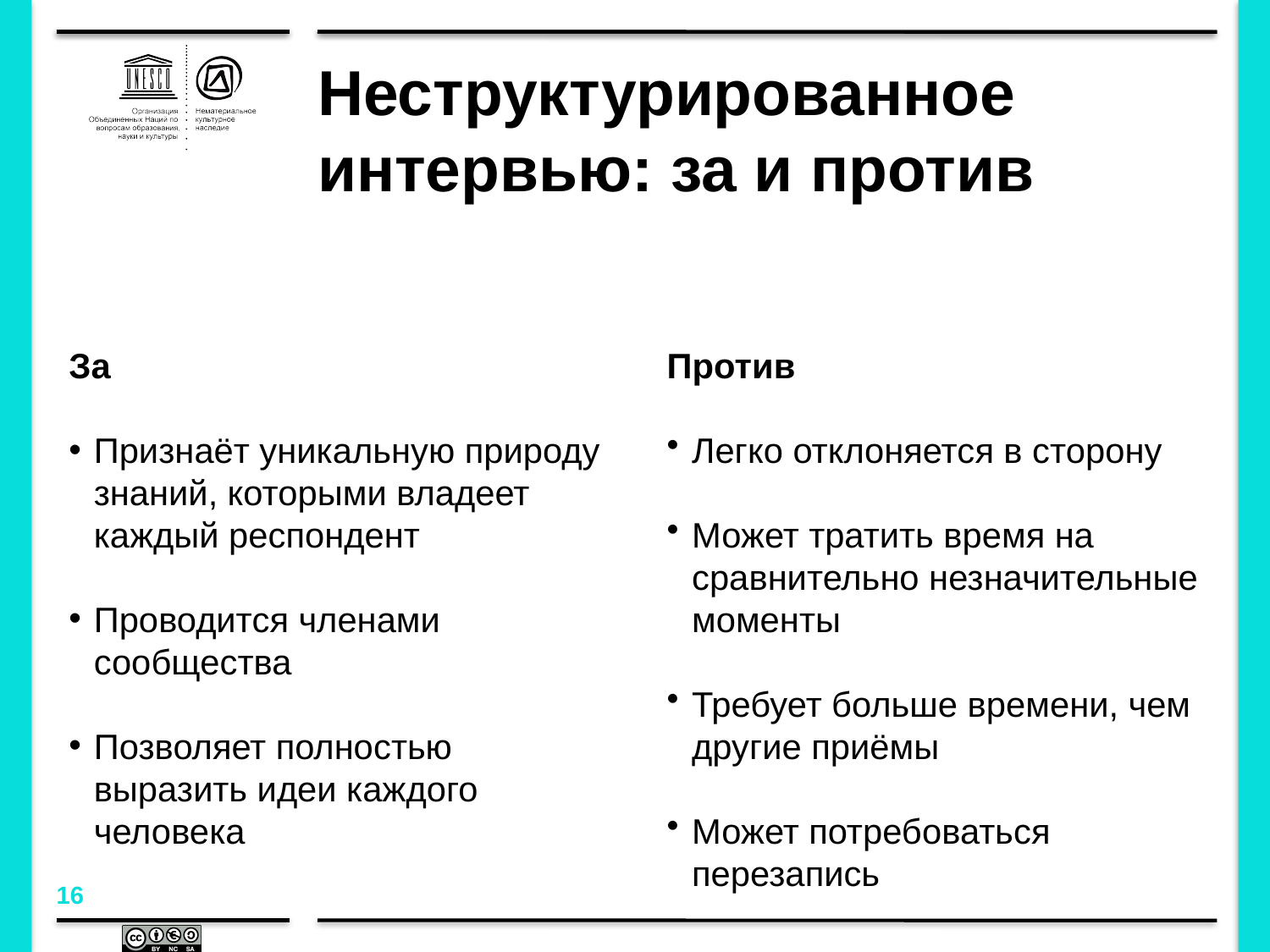

# Неструктурированное интервью: за и против
За

Признаёт уникальную природу знаний, которыми владеет каждый респондент

Проводится членами сообщества

Позволяет полностью выразить идеи каждого человека
Против

Легко отклоняется в сторону

Может тратить время на сравнительно незначительные моменты

Требует больше времени, чем другие приёмы

Может потребоваться перезапись